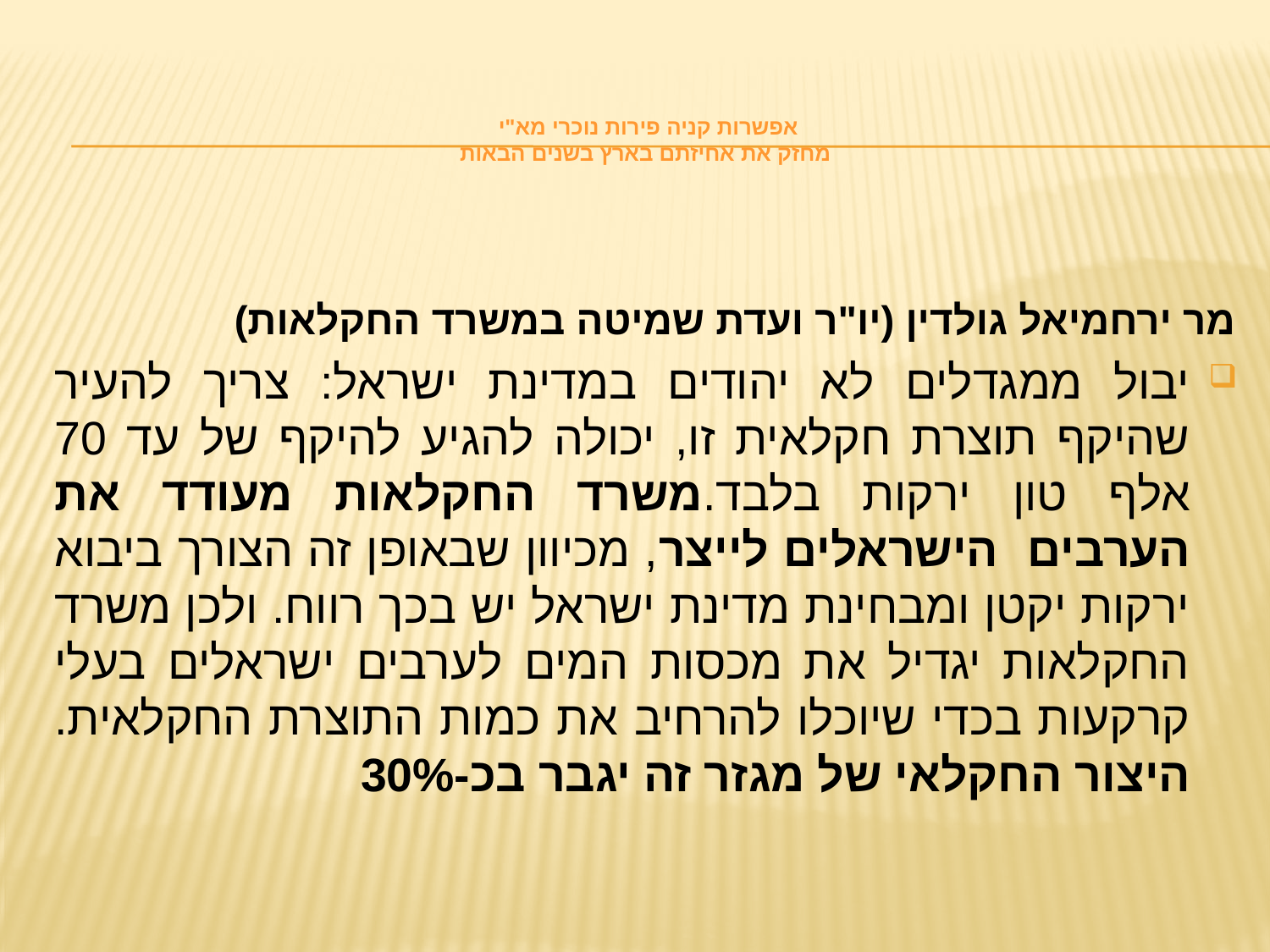

# אפשרות קניה פירות נוכרי מא"י מחזק את אחיזתם בארץ בשנים הבאות

מר ירחמיאל גולדין (יו"ר ועדת שמיטה במשרד החקלאות)
יבול ממגדלים לא יהודים במדינת ישראל: צריך להעיר שהיקף תוצרת חקלאית זו, יכולה להגיע להיקף של עד 70 אלף טון ירקות בלבד.משרד החקלאות מעודד את הערבים  הישראלים לייצר, מכיוון שבאופן זה הצורך ביבוא ירקות יקטן ומבחינת מדינת ישראל יש בכך רווח. ולכן משרד החקלאות יגדיל את מכסות המים לערבים ישראלים בעלי קרקעות בכדי שיוכלו להרחיב את כמות התוצרת החקלאית. היצור החקלאי של מגזר זה יגבר בכ-30%